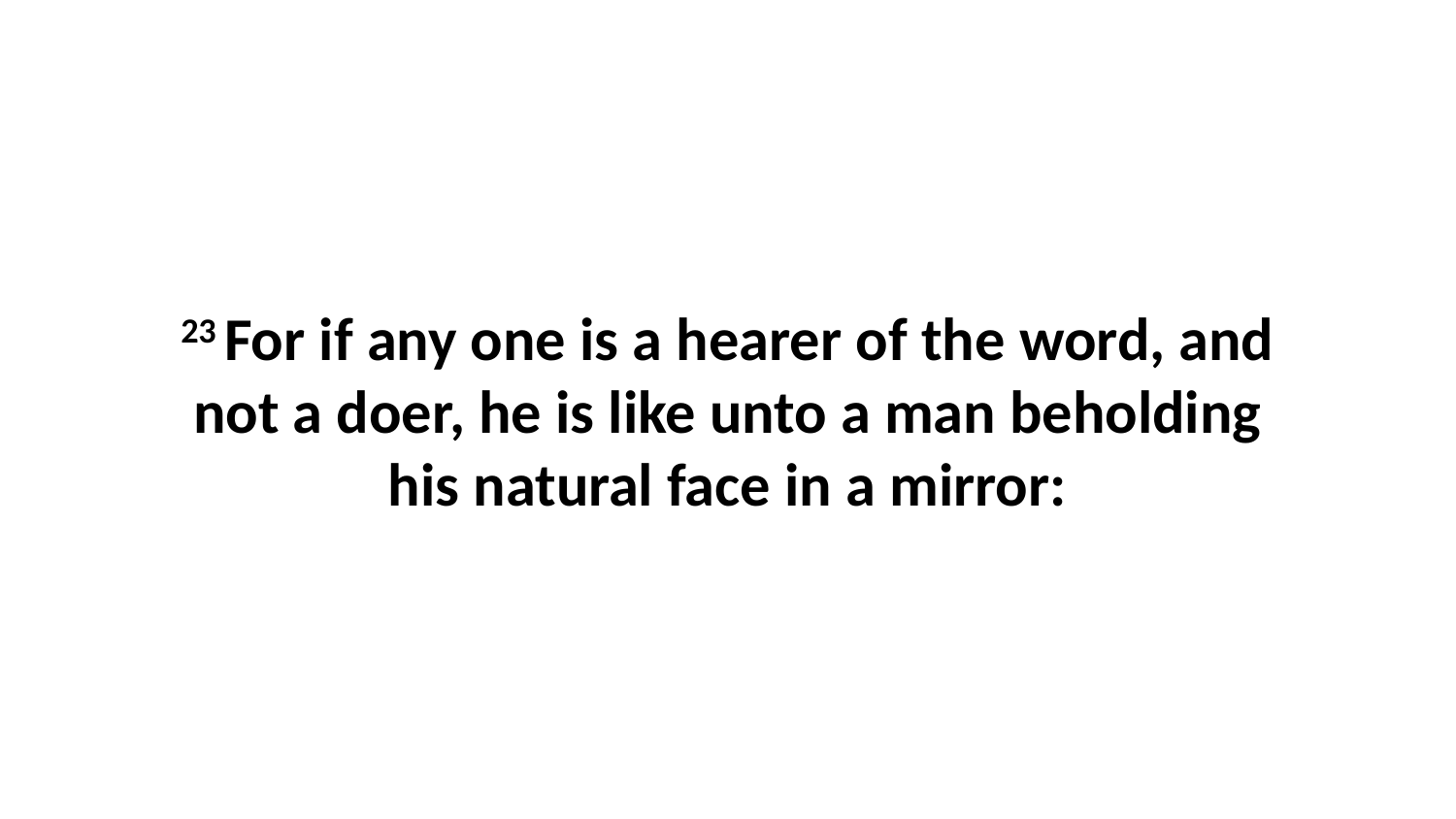

23 For if any one is a hearer of the word, and not a doer, he is like unto a man beholding his natural face in a mirror: